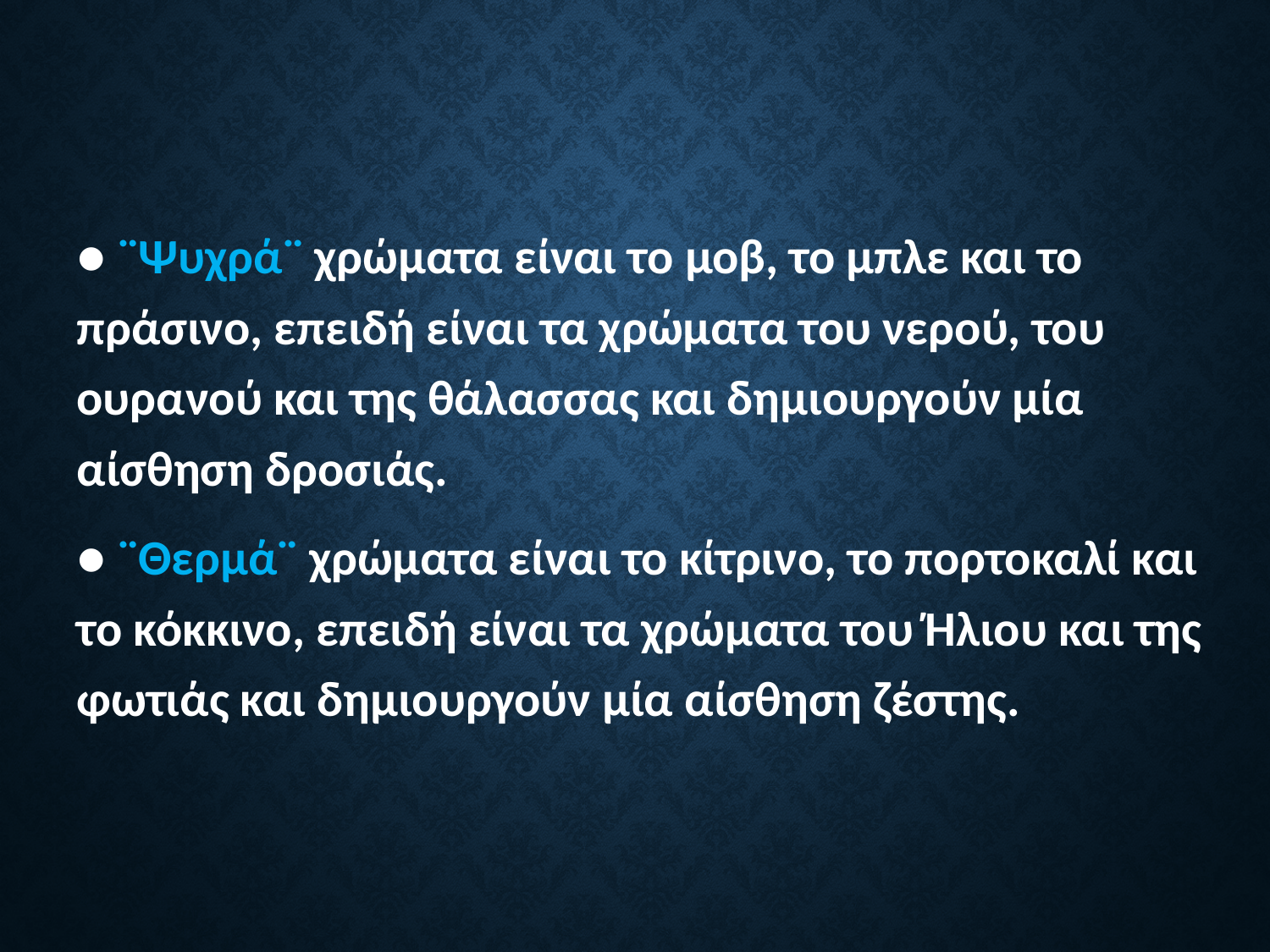

● ¨Ψυχρά¨ χρώματα είναι το μοβ, το μπλε και το πράσινο, επειδή είναι τα χρώματα του νερού, του ουρανού και της θάλασσας και δημιουργούν μία αίσθηση δροσιάς.
● ¨Θερμά¨ χρώματα είναι το κίτρινο, το πορτοκαλί και το κόκκινο, επειδή είναι τα χρώματα του Ήλιου και της φωτιάς και δημιουργούν μία αίσθηση ζέστης.